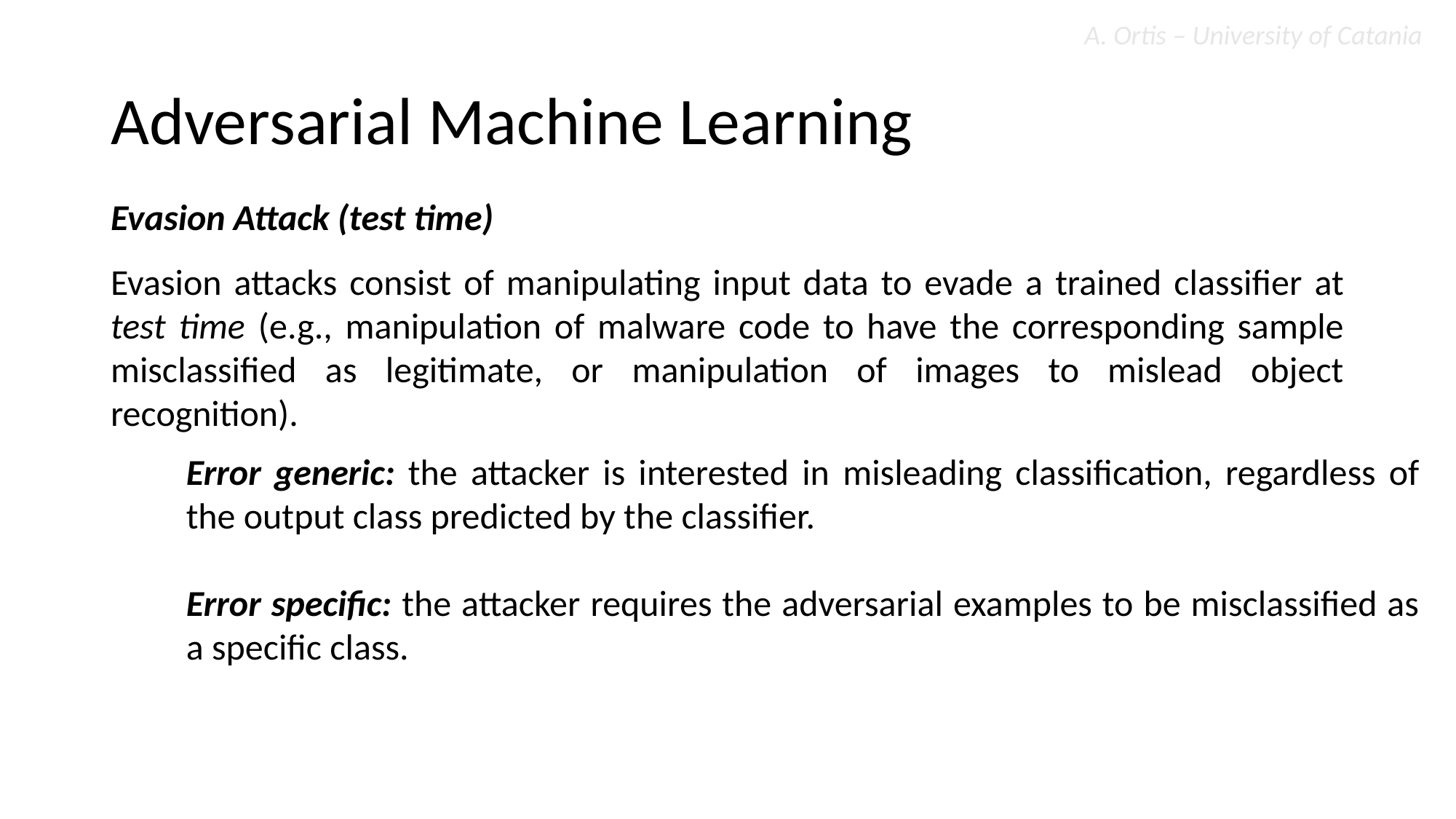

# Adversarial Machine Learning
Evasion Attack (test time)
Evasion attacks consist of manipulating input data to evade a trained classifier at test time (e.g., manipulation of malware code to have the corresponding sample misclassified as legitimate, or manipulation of images to mislead object recognition).
Error generic: the attacker is interested in misleading classification, regardless of the output class predicted by the classifier.

Error specific: the attacker requires the adversarial examples to be misclassified as a specific class.